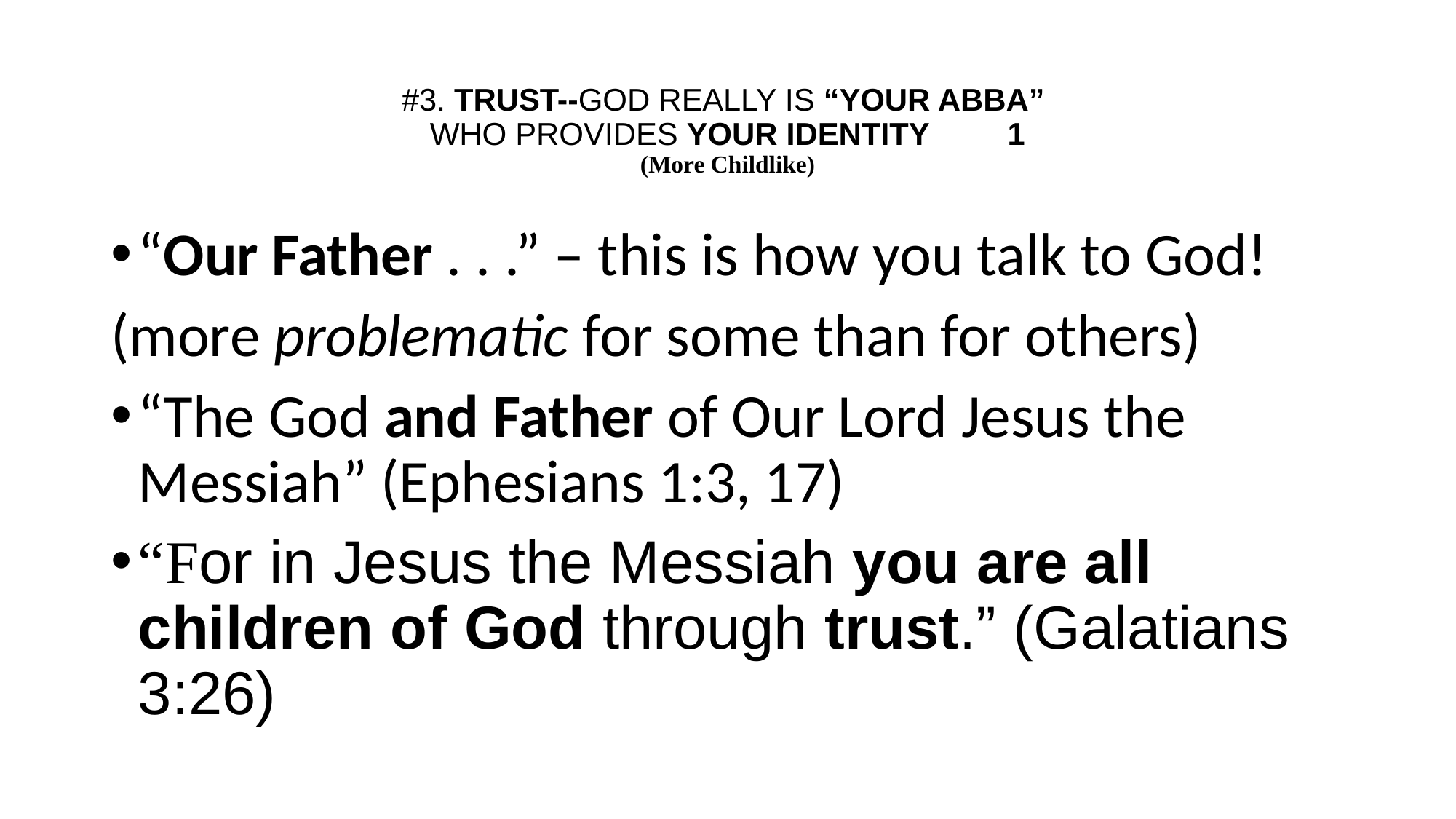

# #3. TRUST--GOD REALLY IS “YOUR ABBA” WHO PROVIDES YOUR IDENTITY         1 (More Childlike)
“Our Father . . .” – this is how you talk to God!
(more problematic for some than for others)
“The God and Father of Our Lord Jesus the Messiah” (Ephesians 1:3, 17)
“For in Jesus the Messiah you are all children of God through trust.” (Galatians 3:26)